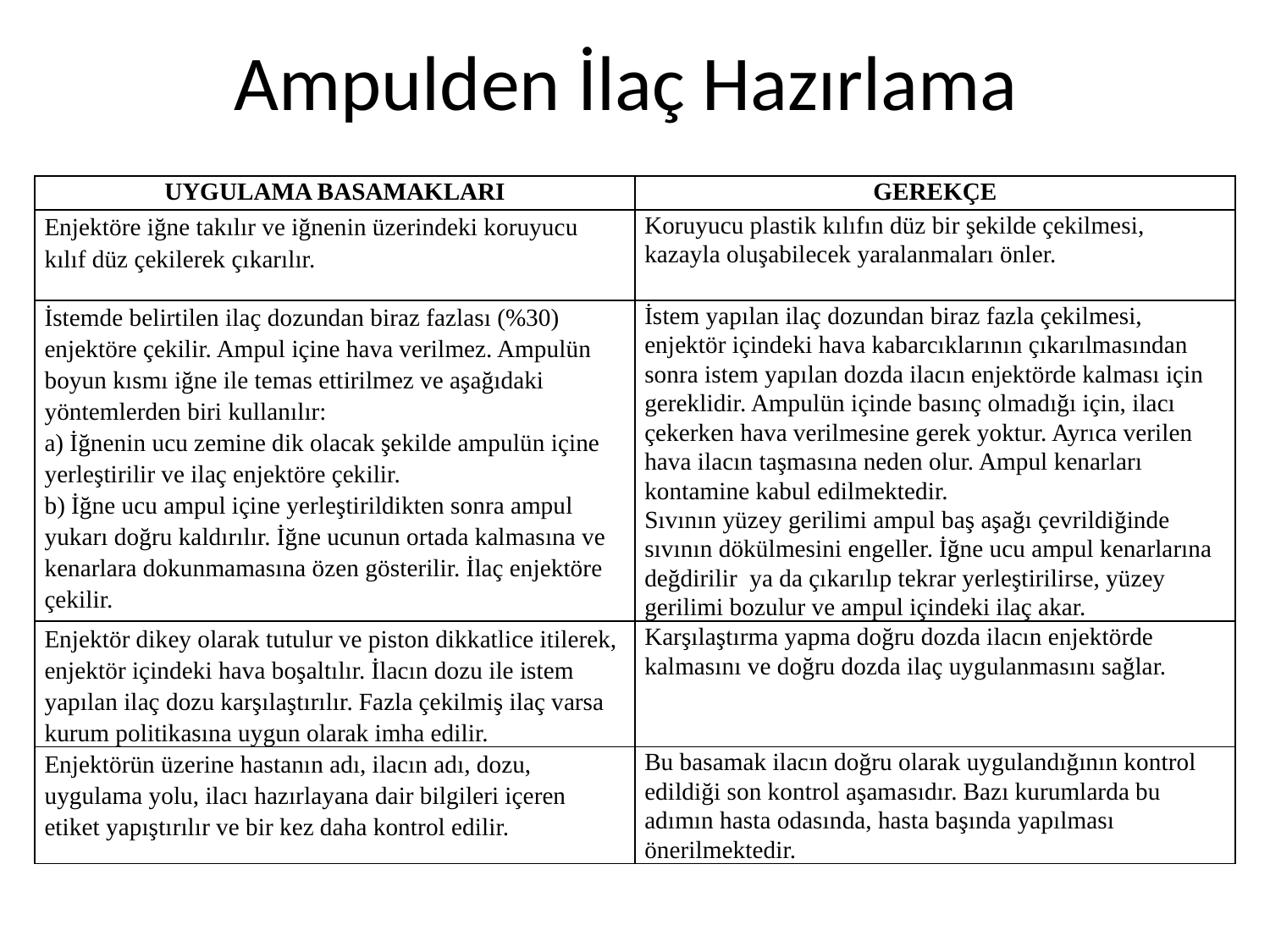

# Ampulden İlaç Hazırlama
| UYGULAMA BASAMAKLARI | GEREKÇE |
| --- | --- |
| Enjektöre iğne takılır ve iğnenin üzerindeki koruyucu kılıf düz çekilerek çıkarılır. | Koruyucu plastik kılıfın düz bir şekilde çekilmesi, kazayla oluşabilecek yaralanmaları önler. |
| İstemde belirtilen ilaç dozundan biraz fazlası (%30) enjektöre çekilir. Ampul içine hava verilmez. Ampulün boyun kısmı iğne ile temas ettirilmez ve aşağıdaki yöntemlerden biri kullanılır: a) İğnenin ucu zemine dik olacak şekilde ampulün içine yerleştirilir ve ilaç enjektöre çekilir. b) İğne ucu ampul içine yerleştirildikten sonra ampul yukarı doğru kaldırılır. İğne ucunun ortada kalmasına ve kenarlara dokunmamasına özen gösterilir. İlaç enjektöre çekilir. | İstem yapılan ilaç dozundan biraz fazla çekilmesi, enjektör içindeki hava kabarcıklarının çıkarılmasından sonra istem yapılan dozda ilacın enjektörde kalması için gereklidir. Ampulün içinde basınç olmadığı için, ilacı çekerken hava verilmesine gerek yoktur. Ayrıca verilen hava ilacın taşmasına neden olur. Ampul kenarları kontamine kabul edilmektedir. Sıvının yüzey gerilimi ampul baş aşağı çevrildiğinde sıvının dökülmesini engeller. İğne ucu ampul kenarlarına değdirilir ya da çıkarılıp tekrar yerleştirilirse, yüzey gerilimi bozulur ve ampul içindeki ilaç akar. |
| Enjektör dikey olarak tutulur ve piston dikkatlice itilerek, enjektör içindeki hava boşaltılır. İlacın dozu ile istem yapılan ilaç dozu karşılaştırılır. Fazla çekilmiş ilaç varsa kurum politikasına uygun olarak imha edilir. | Karşılaştırma yapma doğru dozda ilacın enjektörde kalmasını ve doğru dozda ilaç uygulanmasını sağlar. |
| Enjektörün üzerine hastanın adı, ilacın adı, dozu, uygulama yolu, ilacı hazırlayana dair bilgileri içeren etiket yapıştırılır ve bir kez daha kontrol edilir. | Bu basamak ilacın doğru olarak uygulandığının kontrol edildiği son kontrol aşamasıdır. Bazı kurumlarda bu adımın hasta odasında, hasta başında yapılması önerilmektedir. |